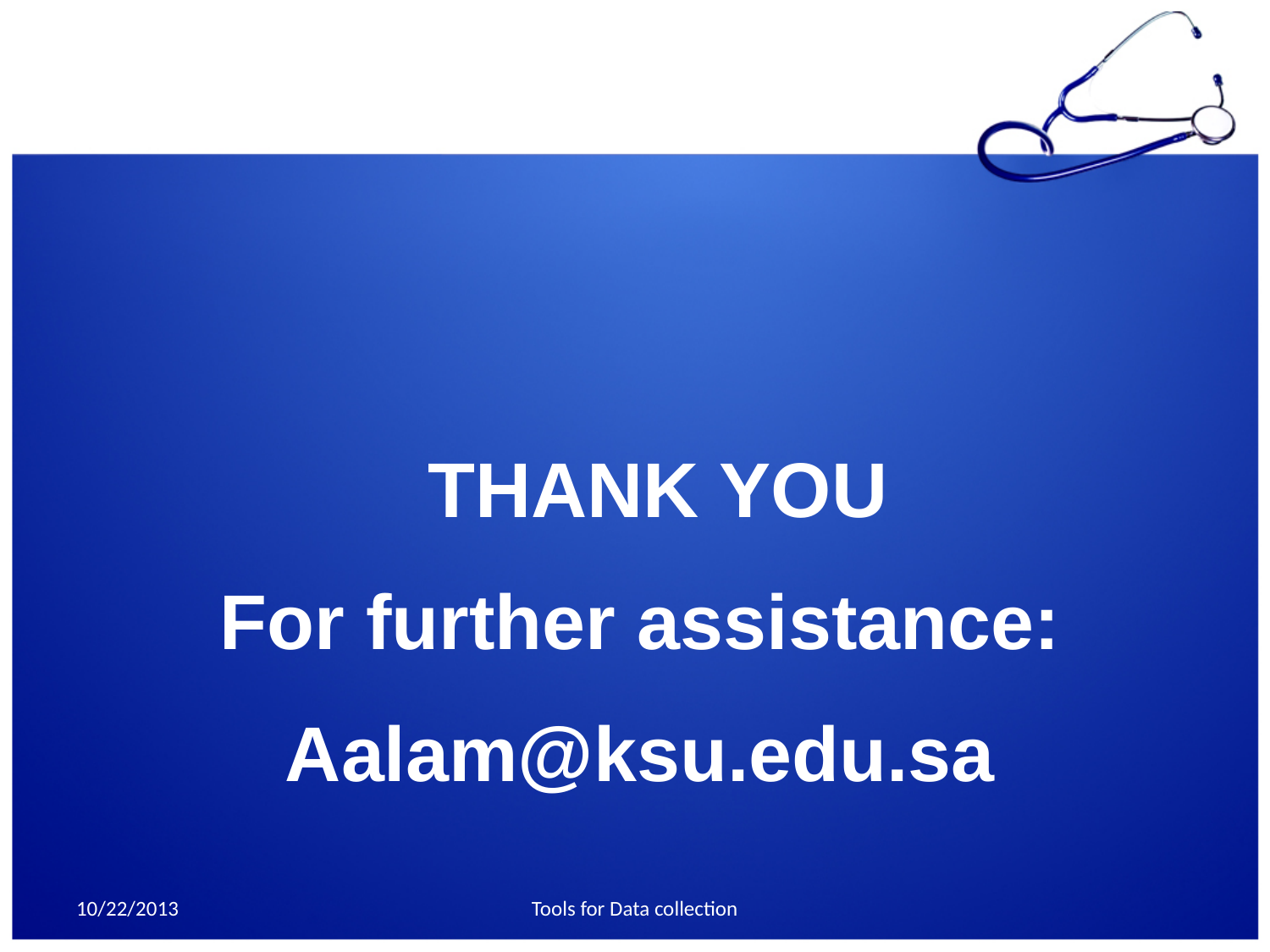

THANK YOU
For further assistance:
Aalam@ksu.edu.sa
10/22/2013
Tools for Data collection